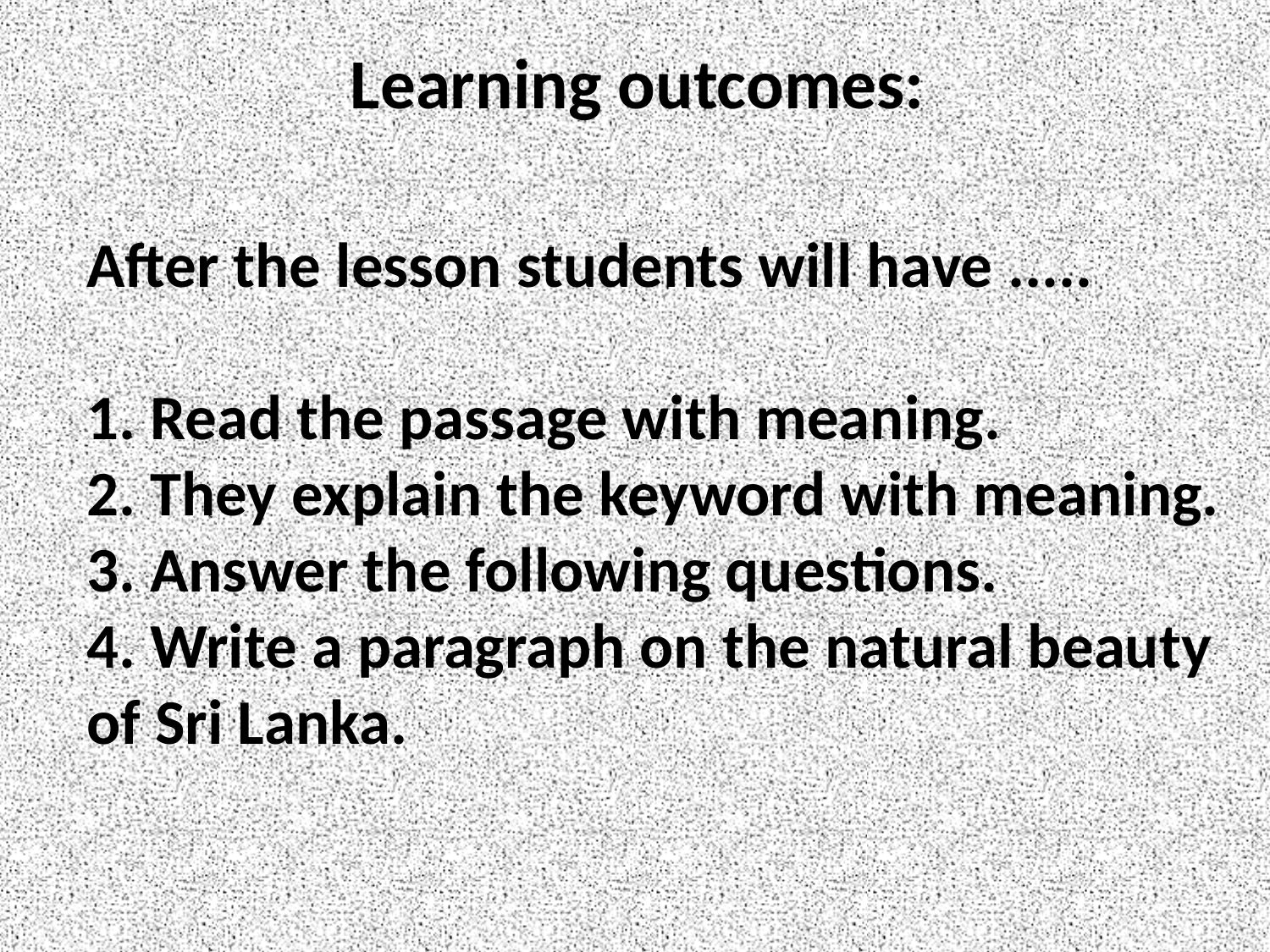

Learning outcomes:

After the lesson students will have .....

1. Read the passage with meaning.
2. They explain the keyword with meaning. 3. Answer the following questions.
4. Write a paragraph on the natural beauty of Sri Lanka.